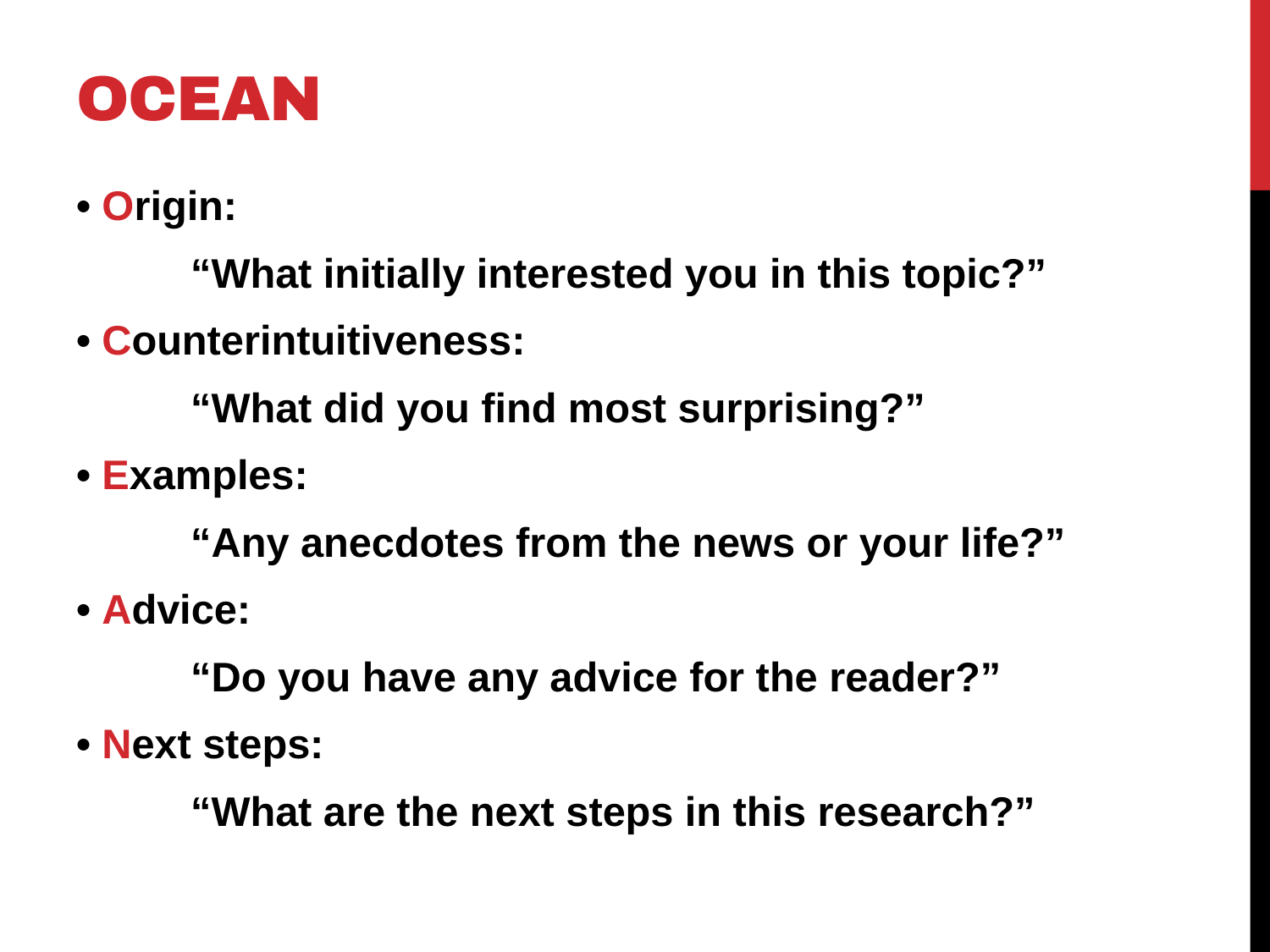

# OCEAN
• Origin:
	“What initially interested you in this topic?”
• Counterintuitiveness:
	“What did you find most surprising?”
• Examples:
	“Any anecdotes from the news or your life?”
• Advice:
	“Do you have any advice for the reader?”
• Next steps:
	“What are the next steps in this research?”